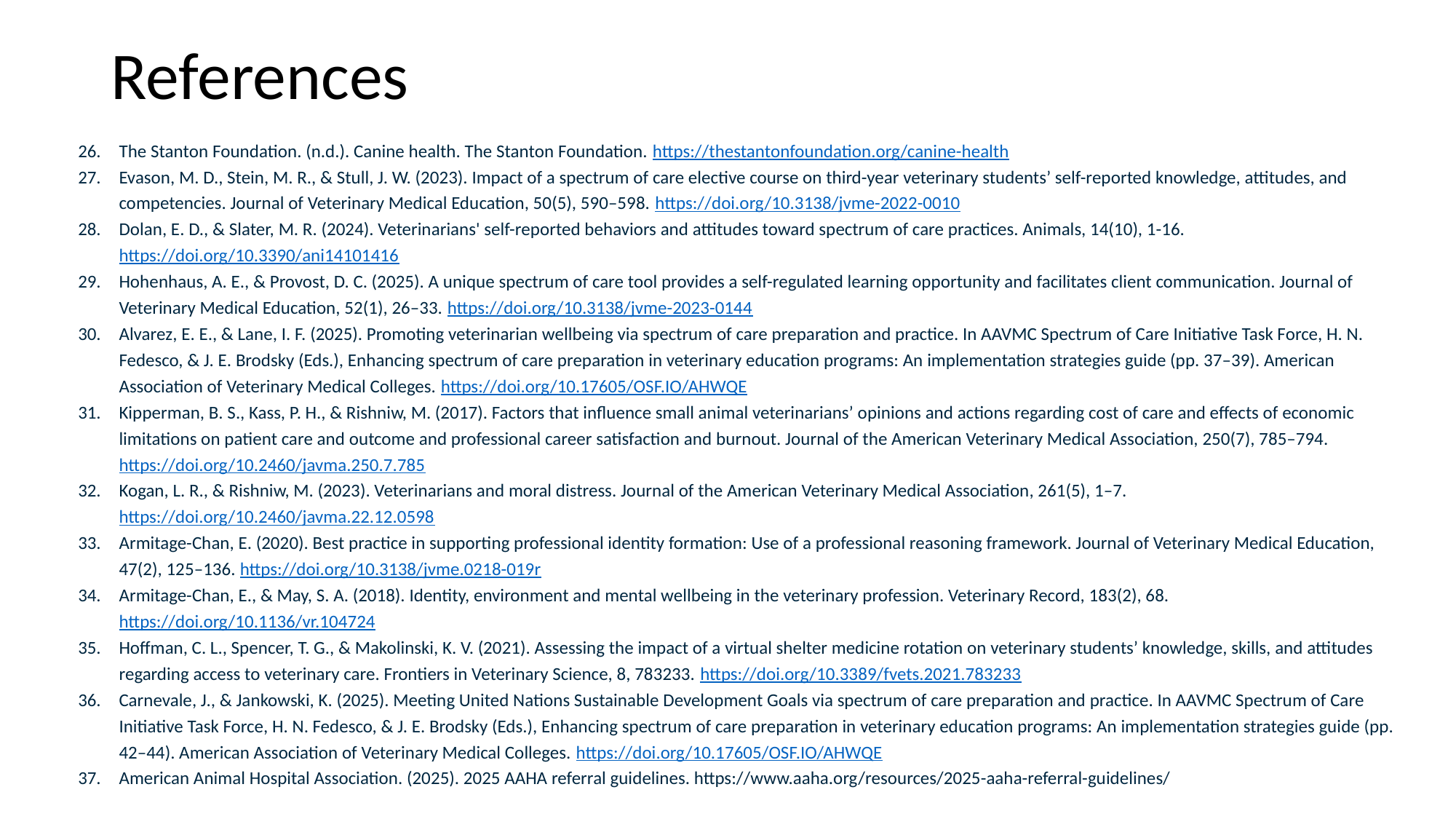

References
The Stanton Foundation. (n.d.). Canine health. The Stanton Foundation. https://thestantonfoundation.org/canine-health
Evason, M. D., Stein, M. R., & Stull, J. W. (2023). Impact of a spectrum of care elective course on third-year veterinary students’ self-reported knowledge, attitudes, and competencies. Journal of Veterinary Medical Education, 50(5), 590–598. https://doi.org/10.3138/jvme-2022-0010
Dolan, E. D., & Slater, M. R. (2024). Veterinarians' self-reported behaviors and attitudes toward spectrum of care practices. Animals, 14(10), 1-16. https://doi.org/10.3390/ani14101416
Hohenhaus, A. E., & Provost, D. C. (2025). A unique spectrum of care tool provides a self-regulated learning opportunity and facilitates client communication. Journal of Veterinary Medical Education, 52(1), 26–33. https://doi.org/10.3138/jvme-2023-0144
Alvarez, E. E., & Lane, I. F. (2025). Promoting veterinarian wellbeing via spectrum of care preparation and practice. In AAVMC Spectrum of Care Initiative Task Force, H. N. Fedesco, & J. E. Brodsky (Eds.), Enhancing spectrum of care preparation in veterinary education programs: An implementation strategies guide (pp. 37–39). American Association of Veterinary Medical Colleges. https://doi.org/10.17605/OSF.IO/AHWQE
Kipperman, B. S., Kass, P. H., & Rishniw, M. (2017). Factors that influence small animal veterinarians’ opinions and actions regarding cost of care and effects of economic limitations on patient care and outcome and professional career satisfaction and burnout. Journal of the American Veterinary Medical Association, 250(7), 785–794. https://doi.org/10.2460/javma.250.7.785
Kogan, L. R., & Rishniw, M. (2023). Veterinarians and moral distress. Journal of the American Veterinary Medical Association, 261(5), 1–7. https://doi.org/10.2460/javma.22.12.0598
Armitage-Chan, E. (2020). Best practice in supporting professional identity formation: Use of a professional reasoning framework. Journal of Veterinary Medical Education, 47(2), 125–136. https://doi.org/10.3138/jvme.0218-019r
Armitage-Chan, E., & May, S. A. (2018). Identity, environment and mental wellbeing in the veterinary profession. Veterinary Record, 183(2), 68.  https://doi.org/10.1136/vr.104724
Hoffman, C. L., Spencer, T. G., & Makolinski, K. V. (2021). Assessing the impact of a virtual shelter medicine rotation on veterinary students’ knowledge, skills, and attitudes regarding access to veterinary care. Frontiers in Veterinary Science, 8, 783233. https://doi.org/10.3389/fvets.2021.783233
Carnevale, J., & Jankowski, K. (2025). Meeting United Nations Sustainable Development Goals via spectrum of care preparation and practice. In AAVMC Spectrum of Care Initiative Task Force, H. N. Fedesco, & J. E. Brodsky (Eds.), Enhancing spectrum of care preparation in veterinary education programs: An implementation strategies guide (pp. 42–44). American Association of Veterinary Medical Colleges. https://doi.org/10.17605/OSF.IO/AHWQE
American Animal Hospital Association. (2025). 2025 AAHA referral guidelines. https://www.aaha.org/resources/2025-aaha-referral-guidelines/